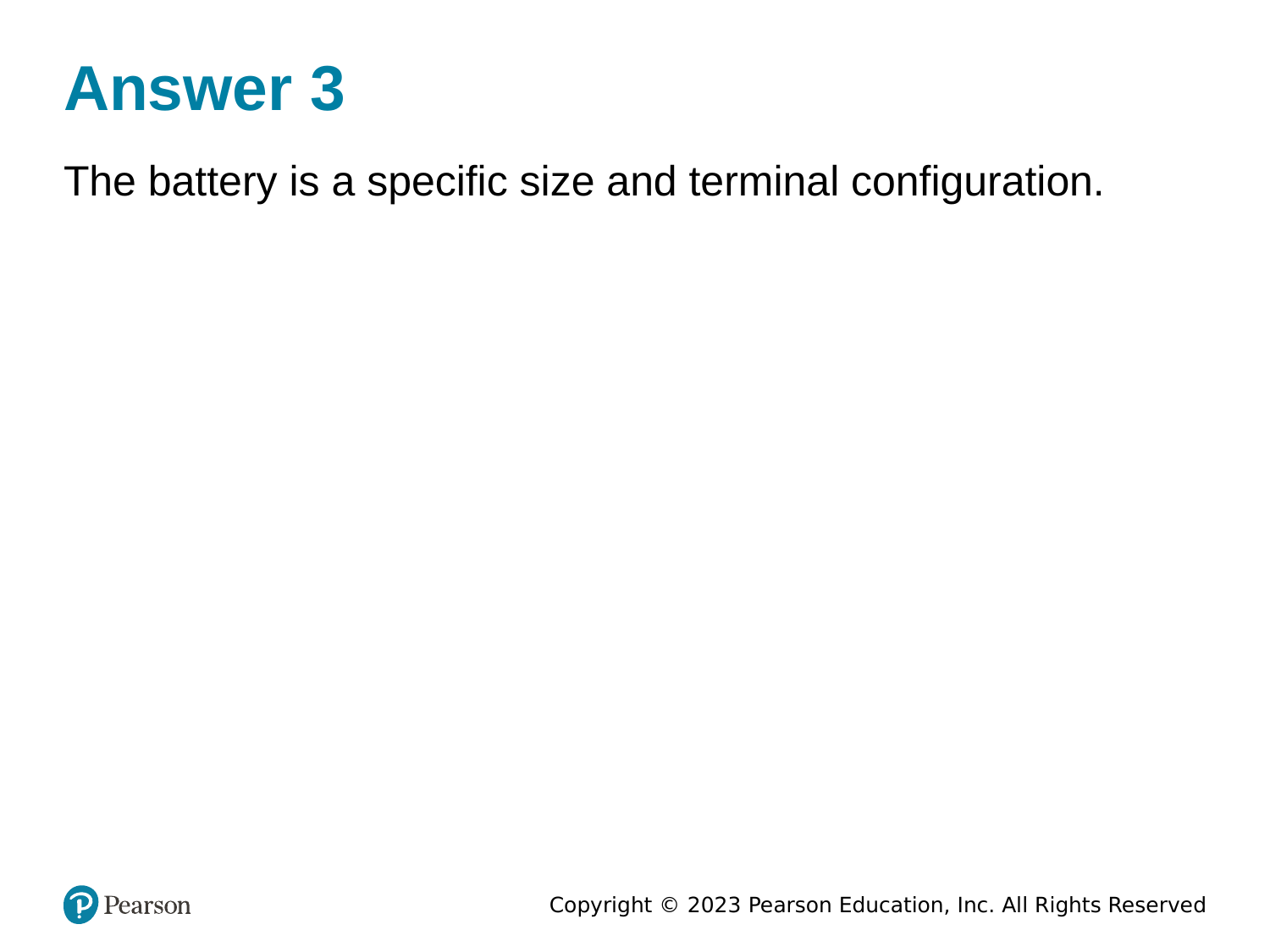

# Answer 3
The battery is a specific size and terminal configuration.